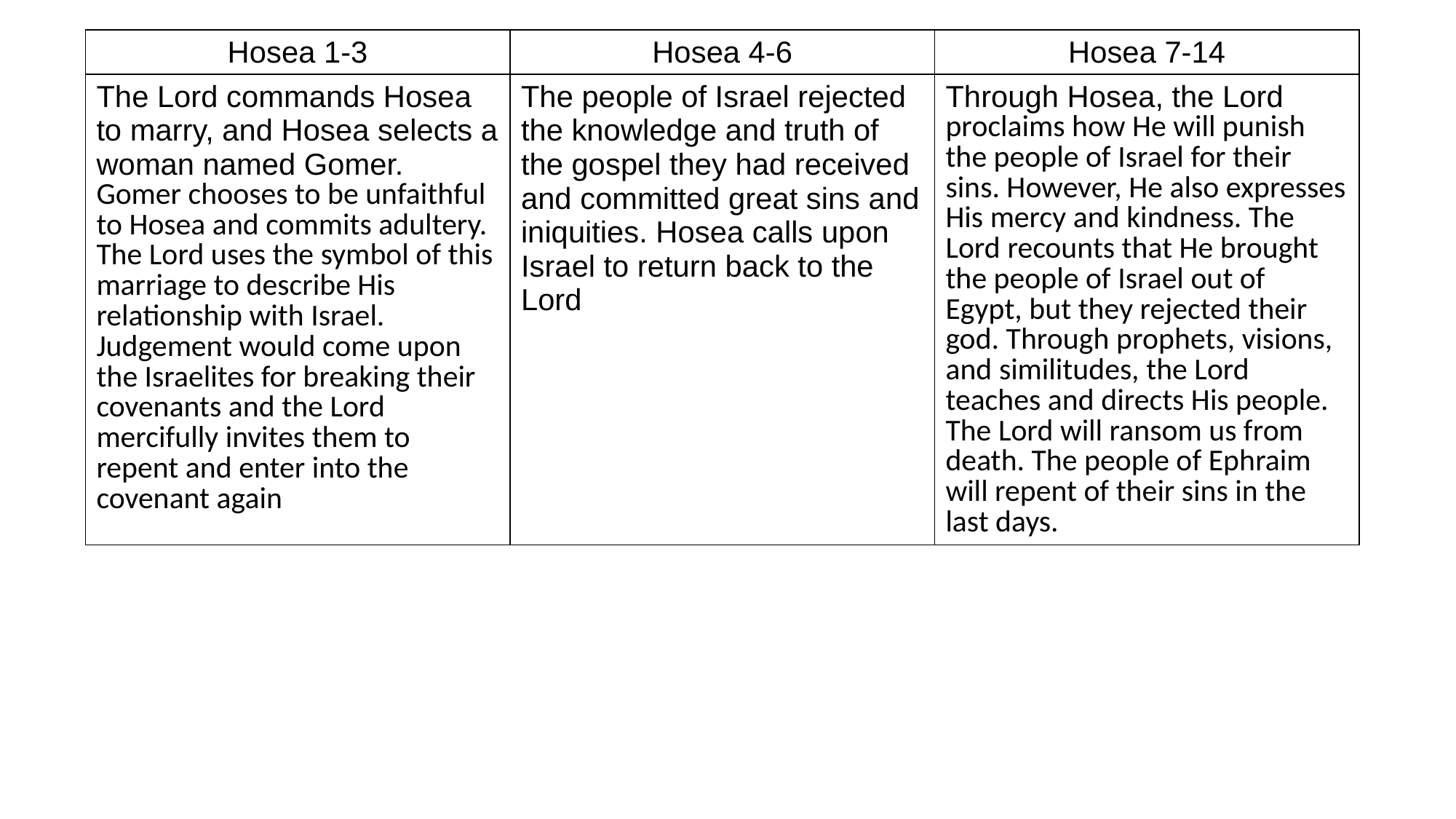

| Hosea 1-3 | Hosea 4-6 | Hosea 7-14 |
| --- | --- | --- |
| The Lord commands Hosea to marry, and Hosea selects a woman named Gomer. Gomer chooses to be unfaithful to Hosea and commits adultery. The Lord uses the symbol of this marriage to describe His relationship with Israel. Judgement would come upon the Israelites for breaking their covenants and the Lord mercifully invites them to repent and enter into the covenant again | The people of Israel rejected the knowledge and truth of the gospel they had received and committed great sins and iniquities. Hosea calls upon Israel to return back to the Lord | Through Hosea, the Lord proclaims how He will punish the people of Israel for their sins. However, He also expresses His mercy and kindness. The Lord recounts that He brought the people of Israel out of Egypt, but they rejected their god. Through prophets, visions, and similitudes, the Lord teaches and directs His people. The Lord will ransom us from death. The people of Ephraim will repent of their sins in the last days. |